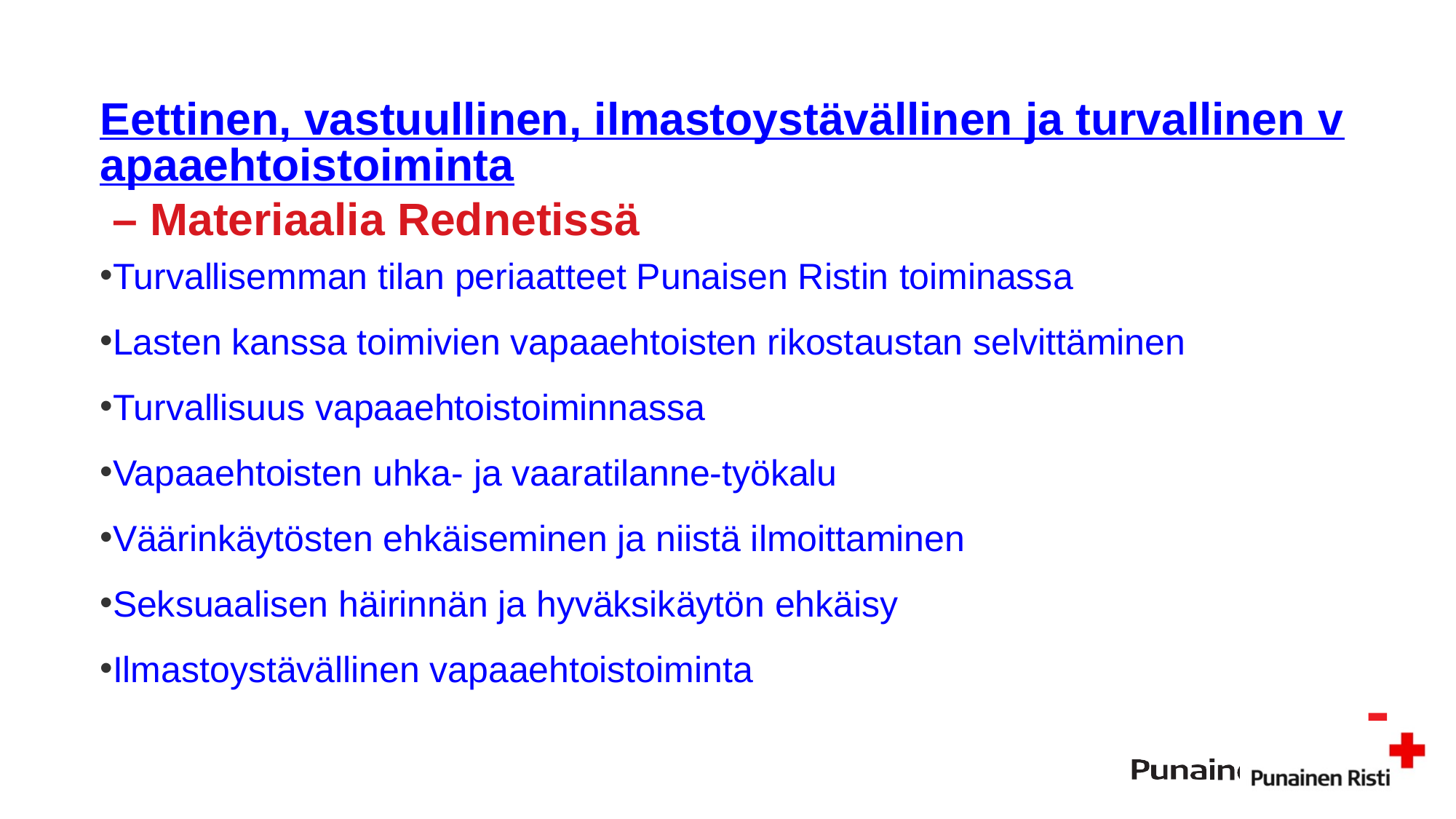

# Eettinen, vastuullinen, ilmastoystävällinen ja turvallinen vapaaehtoistoiminta – Materiaalia Rednetissä
Turvallisemman tilan periaatteet Punaisen Ristin toiminassa
Lasten kanssa toimivien vapaaehtoisten rikostaustan selvittäminen
Turvallisuus vapaaehtoistoiminnassa
Vapaaehtoisten uhka- ja vaaratilanne-työkalu
Väärinkäytösten ehkäiseminen ja niistä ilmoittaminen
Seksuaalisen häirinnän ja hyväksikäytön ehkäisy
Ilmastoystävällinen vapaaehtoistoiminta